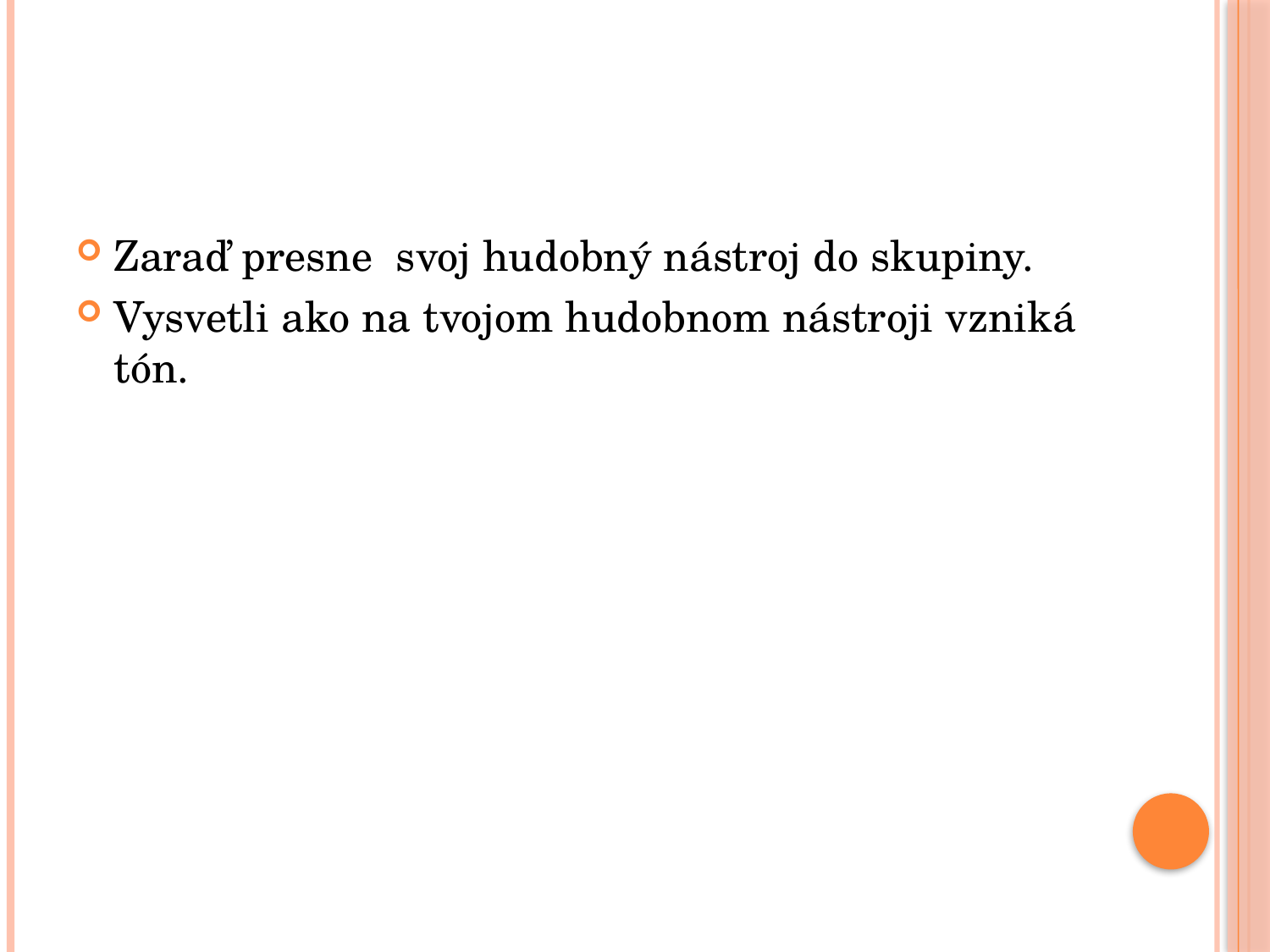

#
Zaraď presne  svoj hudobný nástroj do skupiny.
Vysvetli ako na tvojom hudobnom nástroji vzniká tón.